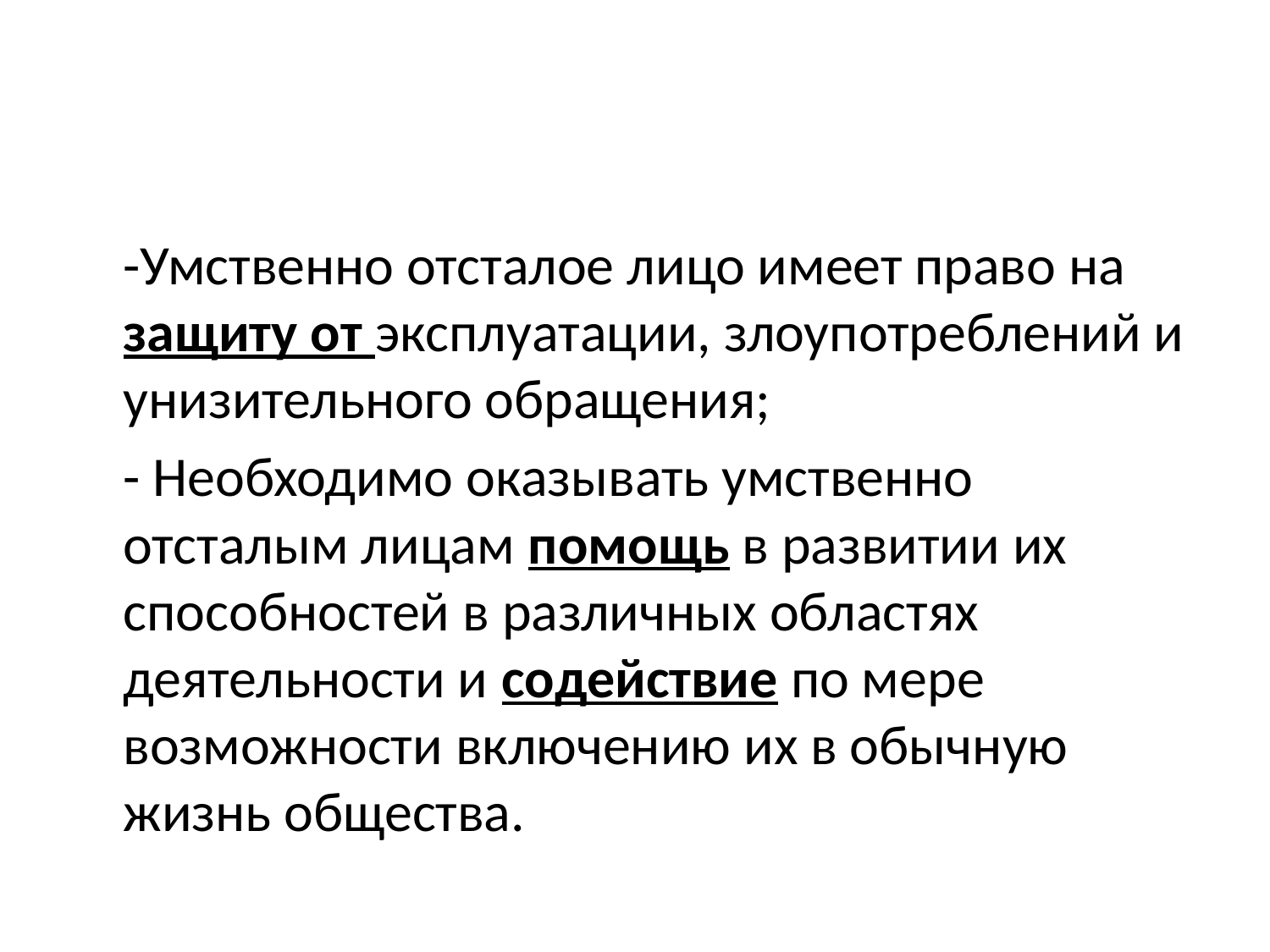

#
	-Умственно отсталое лицо имеет право на защиту от эксплуатации, злоупотреблений и унизительного обращения;
	- Необходимо оказывать умственно отсталым лицам помощь в развитии их способностей в различных областях деятельности и содействие по мере возможности включению их в обычную жизнь общества.